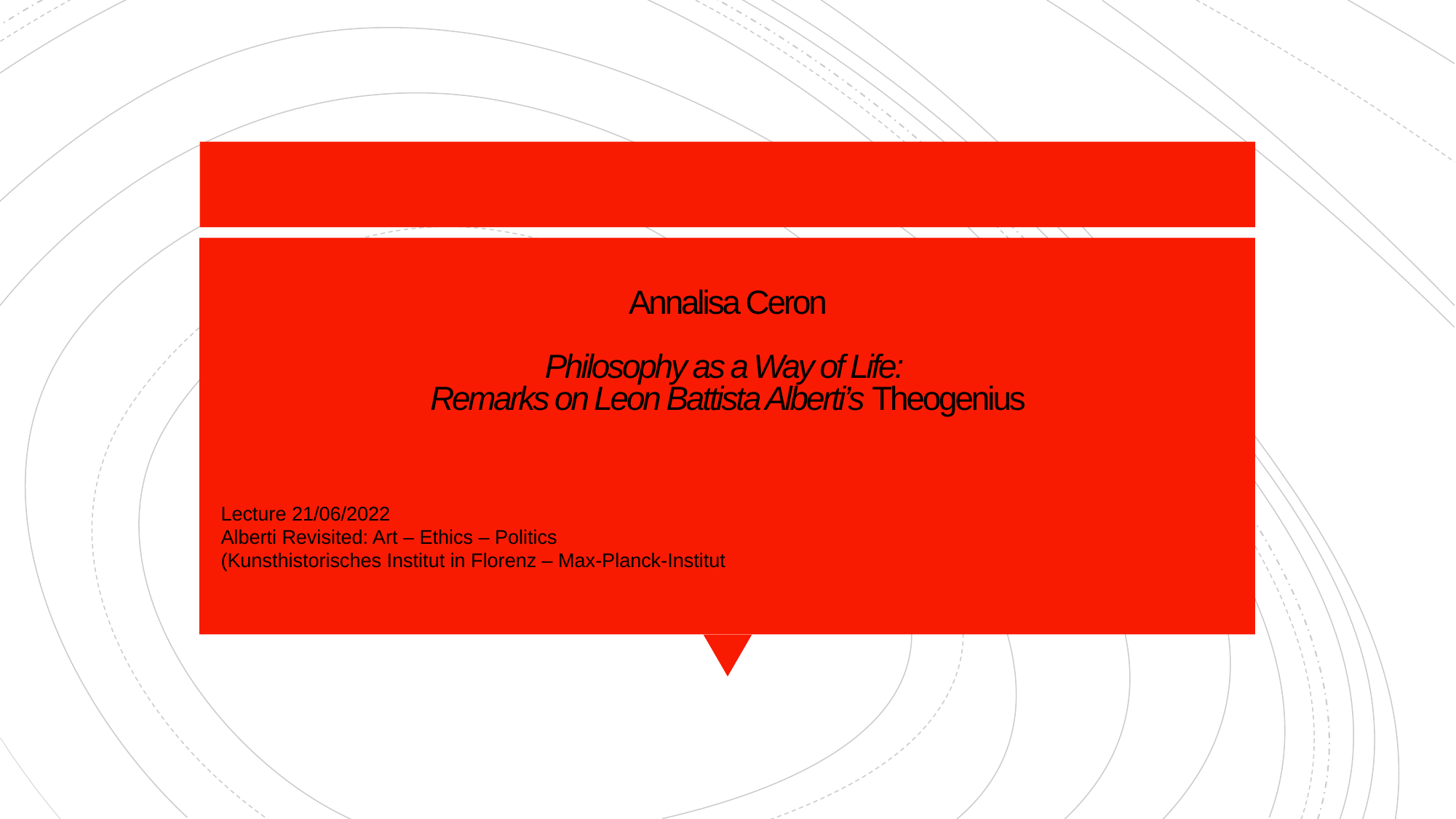

# Annalisa Ceron   Philosophy as a Way of Life: Remarks on Leon Battista Alberti’s Theogenius

Lecture 21/06/2022
Alberti Revisited: Art – Ethics – Politics
(Kunsthistorisches Institut in Florenz – Max-Planck-Institut